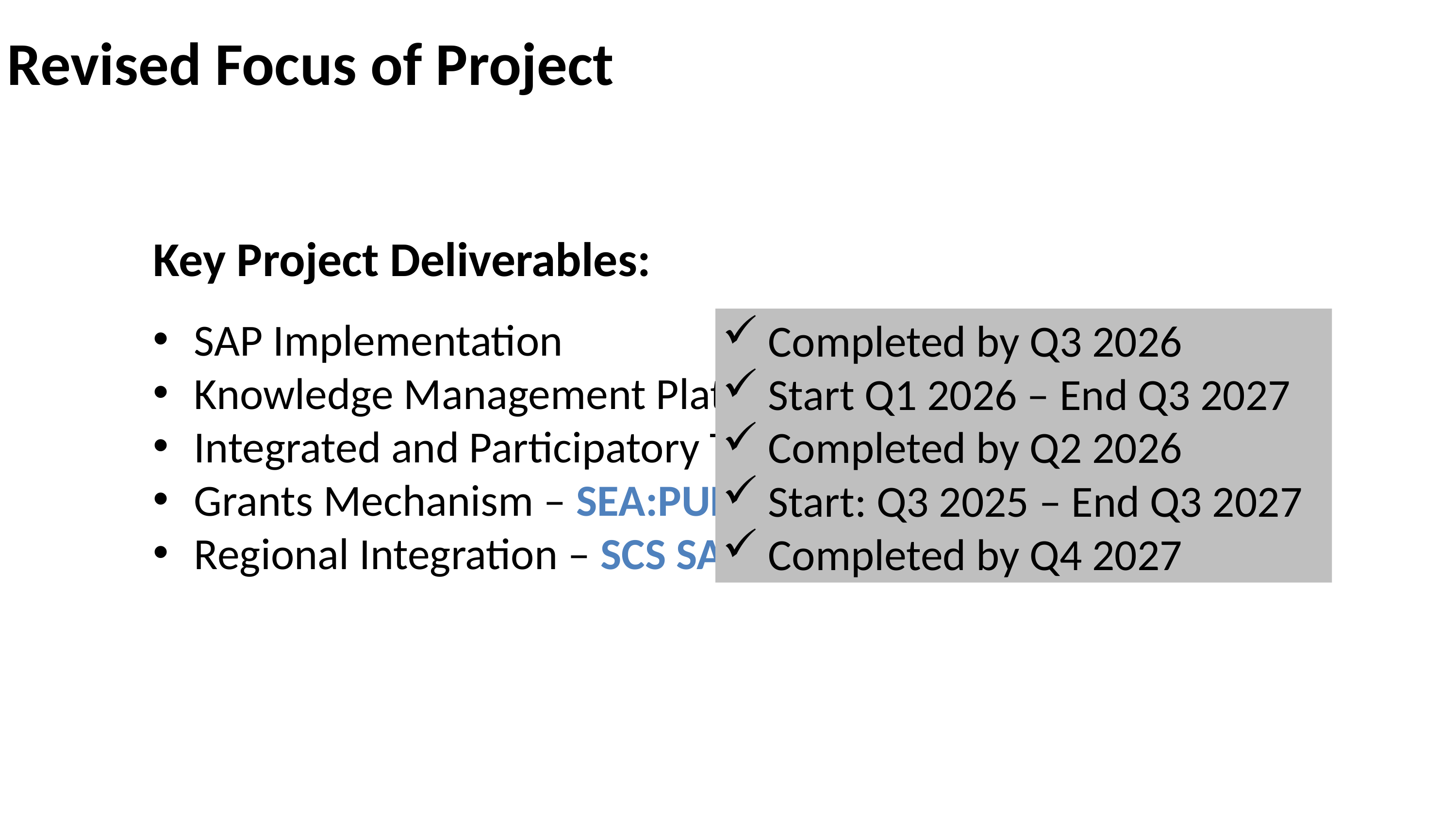

Revised Focus of Project
Key Project Deliverables:

SAP Implementation
Knowledge Management Platform – SEA:LEARN
Integrated and Participatory TDA SAP Process – SEA:STAR
Grants Mechanism – SEA:PUFFER
Regional Integration – SCS SAP          COBSEA
Completed by Q3 2026
Start Q1 2026 – End Q3 2027
Completed by Q2 2026
Start: Q3 2025 – End Q3 2027
Completed by Q4 2027